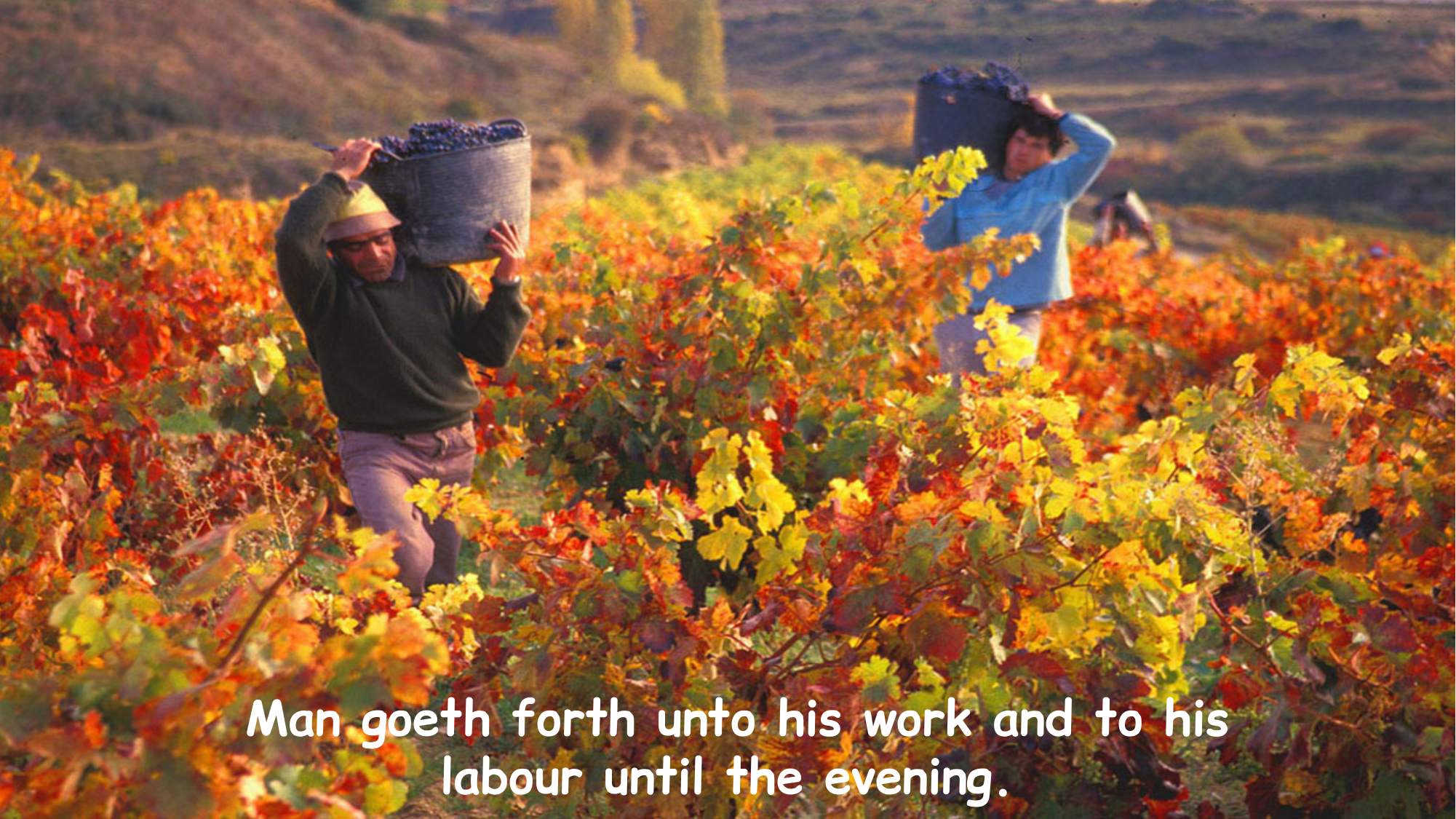

Man goeth forth unto his work and to his labour until the evening.